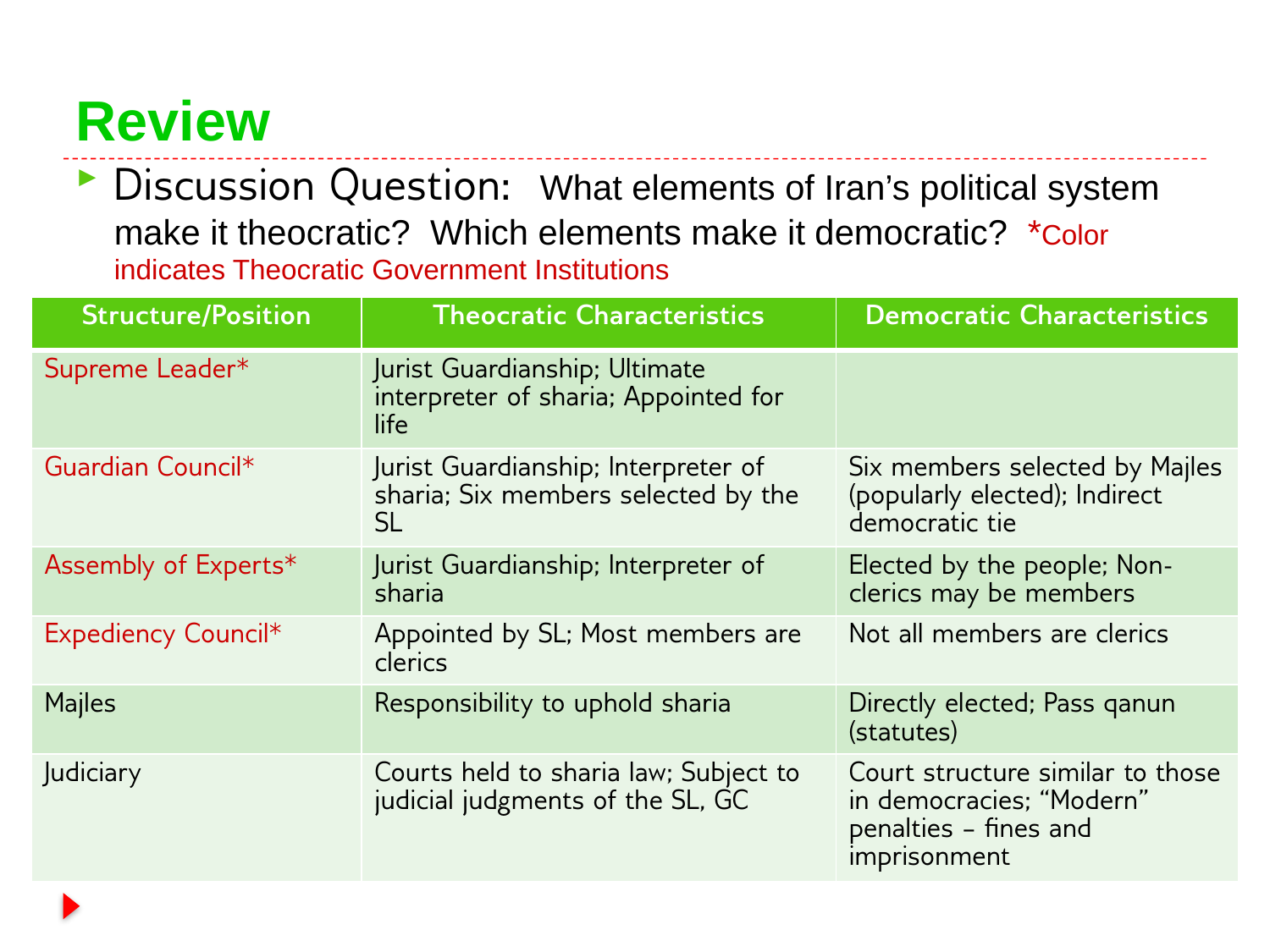

# Review
Discussion Question:  What elements of Iran’s political system make it theocratic?  Which elements make it democratic?  *Color indicates Theocratic Government Institutions

| Structure/Position | Theocratic Characteristics | Democratic Characteristics |
| --- | --- | --- |
| Supreme Leader\* | Jurist Guardianship; Ultimate interpreter of sharia; Appointed for life |  |
| Guardian Council\* | Jurist Guardianship; Interpreter of sharia; Six members selected by the SL | Six members selected by Majles (popularly elected); Indirect democratic tie |
| Assembly of Experts\* | Jurist Guardianship; Interpreter of sharia | Elected by the people; Non-clerics may be members |
| Expediency Council\* | Appointed by SL; Most members are clerics | Not all members are clerics |
| Majles | Responsibility to uphold sharia | Directly elected; Pass qanun (statutes) |
| Judiciary | Courts held to sharia law; Subject to judicial judgments of the SL, GC | Court structure similar to those in democracies; “Modern” penalties – fines and imprisonment |